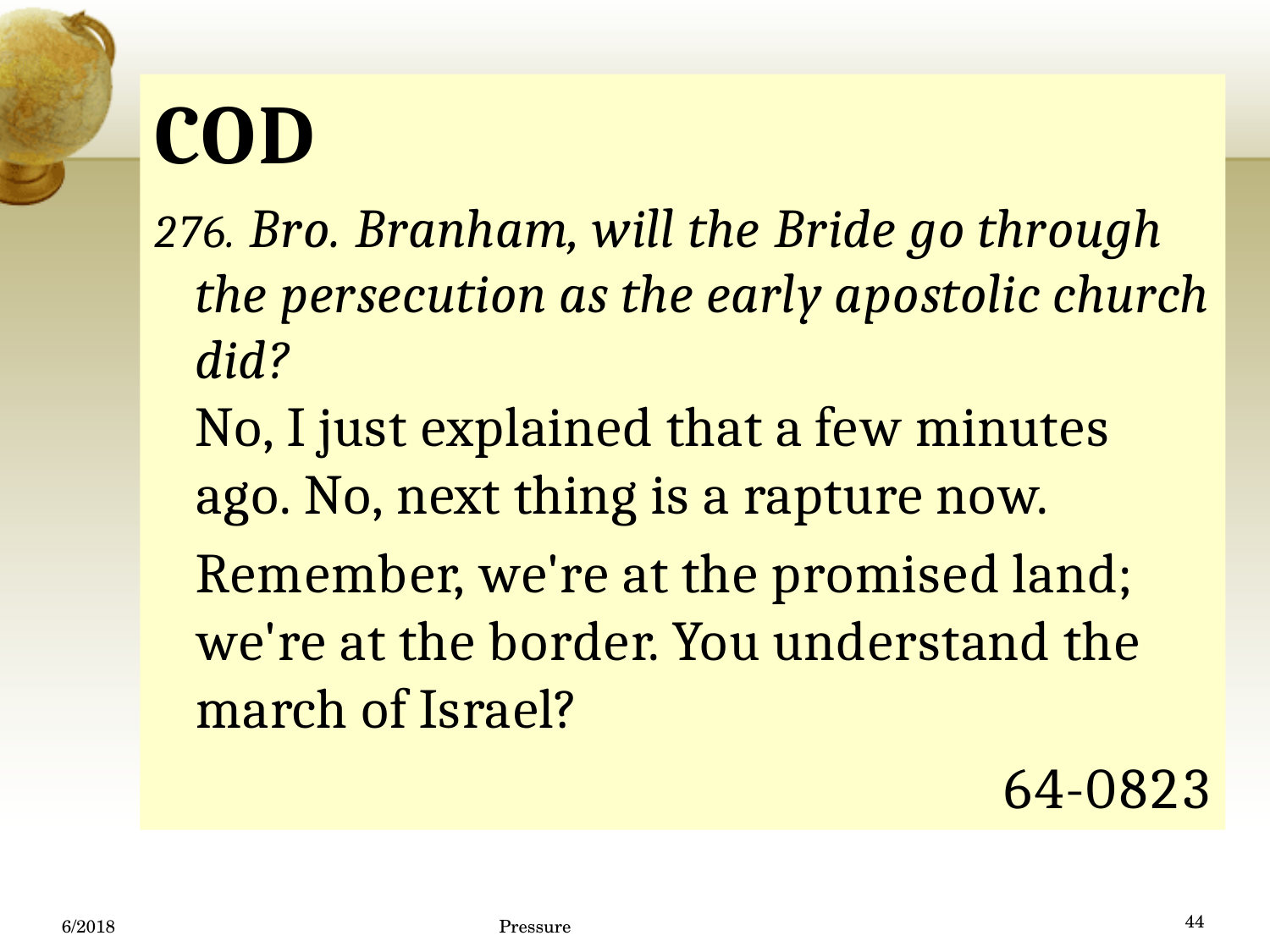

COD
276. Bro. Branham, will the Bride go through the persecution as the early apostolic church did?
	No, I just explained that a few minutes ago. No, next thing is a rapture now.
		Remember, we're at the promised land; we're at the border. You understand the march of Israel?
64-0823
6/2018
Pressure
44